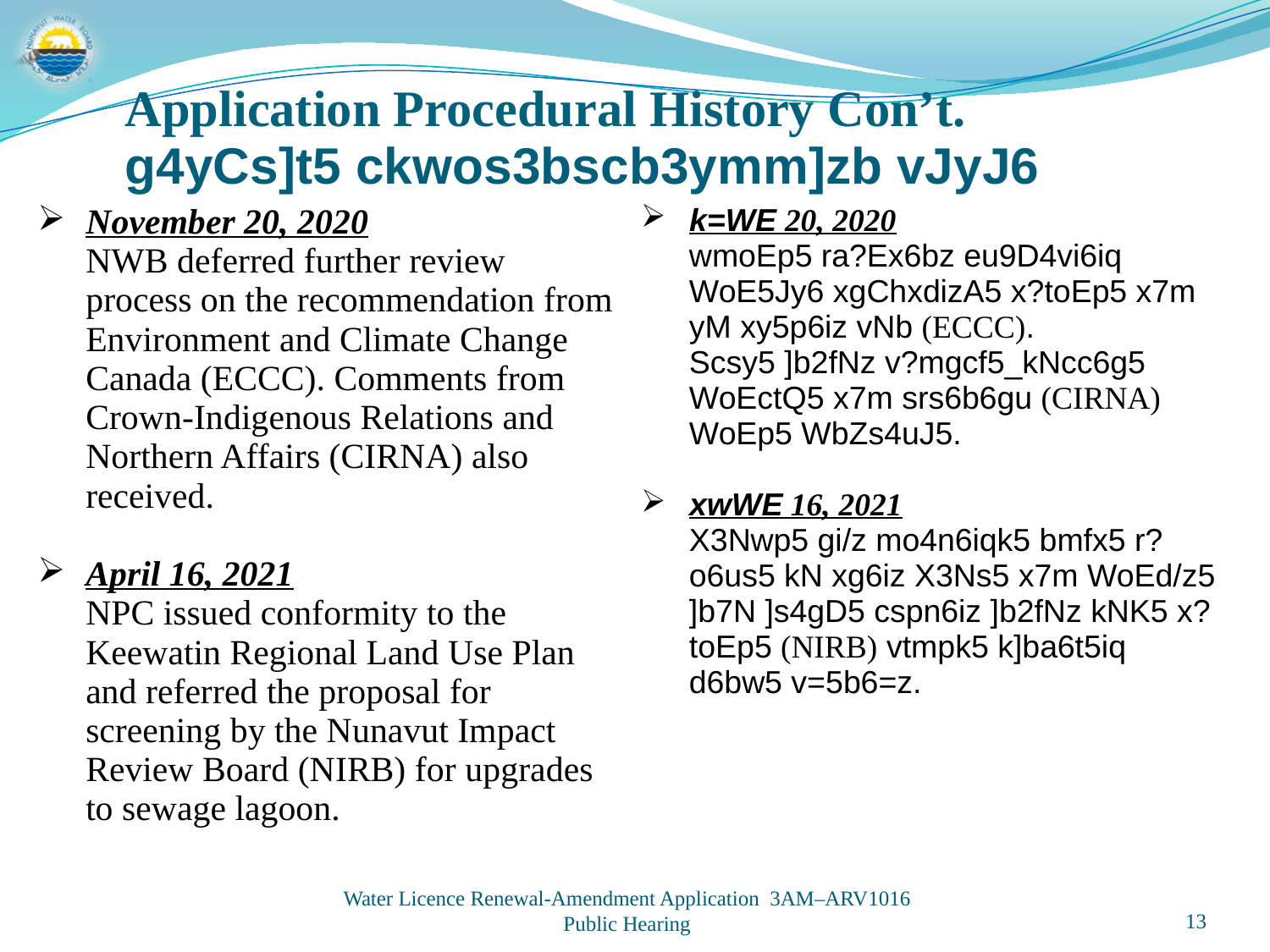

Application Procedural History Con’t.
g4yCs]t5 ckwos3bscb3ymm]zb vJyJ6
| November 20, 2020 NWB deferred further review process on the recommendation from Environment and Climate Change Canada (ECCC). Comments from Crown-Indigenous Relations and Northern Affairs (CIRNA) also received. April 16, 2021 NPC issued conformity to the Keewatin Regional Land Use Plan and referred the proposal for screening by the Nunavut Impact Review Board (NIRB) for upgrades to sewage lagoon. | k=WE 20, 2020 wmoEp5 ra?Ex6bz eu9D4vi6iq WoE5Jy6 xgChxdizA5 x?toEp5 x7m yM xy5p6iz vNb (ECCC). Scsy5 ]b2fNz v?mgcf5\_kNcc6g5 WoEctQ5 x7m srs6b6gu (CIRNA) WoEp5 WbZs4uJ5. xwWE 16, 2021 X3Nwp5 gi/z mo4n6iqk5 bmfx5 r?o6us5 kN xg6iz X3Ns5 x7m WoEd/z5 ]b7N ]s4gD5 cspn6iz ]b2fNz kNK5 x?toEp5 (NIRB) vtmpk5 k]ba6t5iq d6bw5 v=5b6=z. |
| --- | --- |
Water Licence Renewal-Amendment Application  3AM–ARV1016
Public Hearing
13